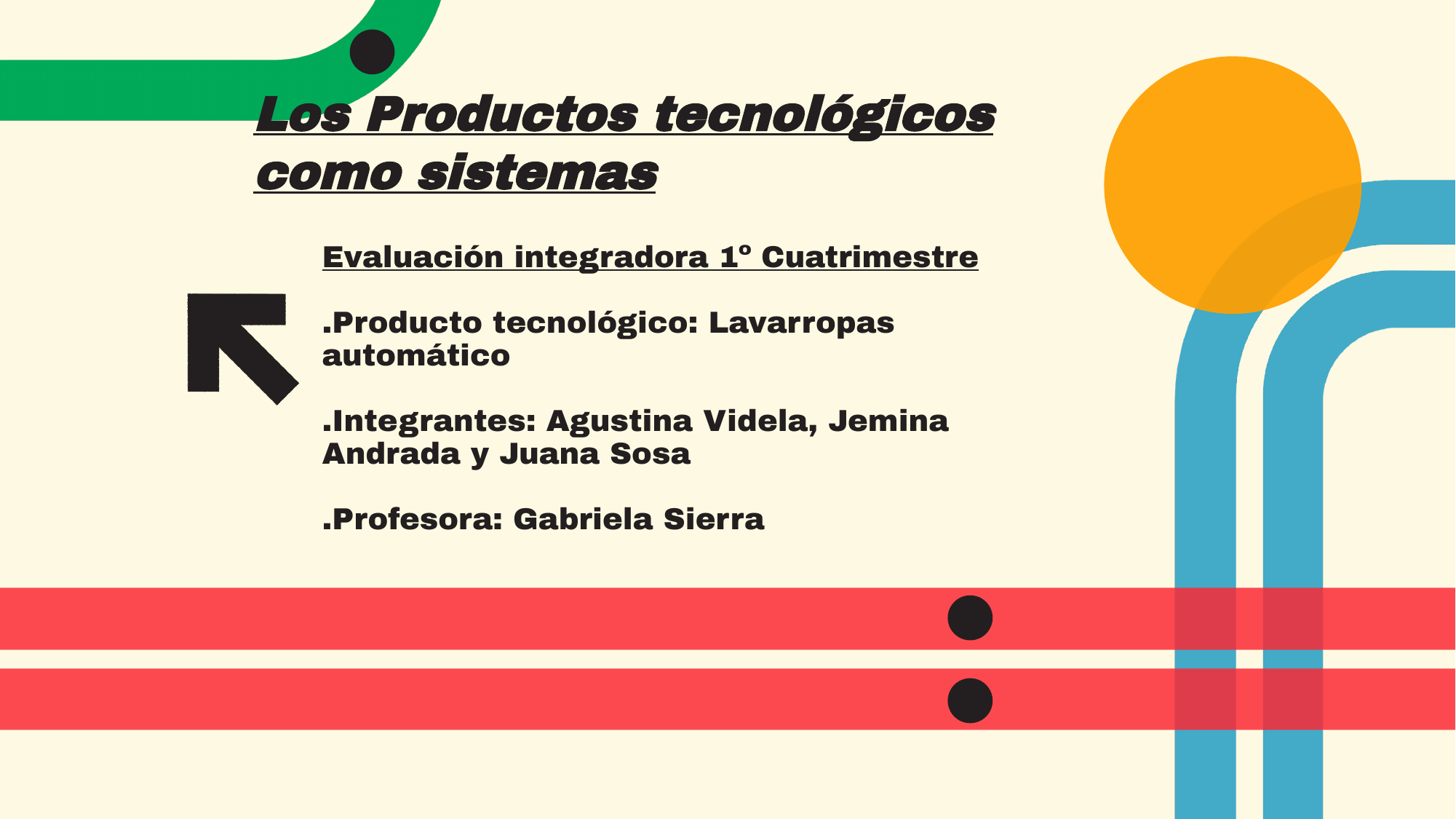

Los Productos tecnológicos como sistemas
# Evaluación integradora 1º Cuatrimestre .Producto tecnológico: Lavarropas automático .Integrantes: Agustina Videla, Jemina Andrada y Juana Sosa .Profesora: Gabriela Sierra